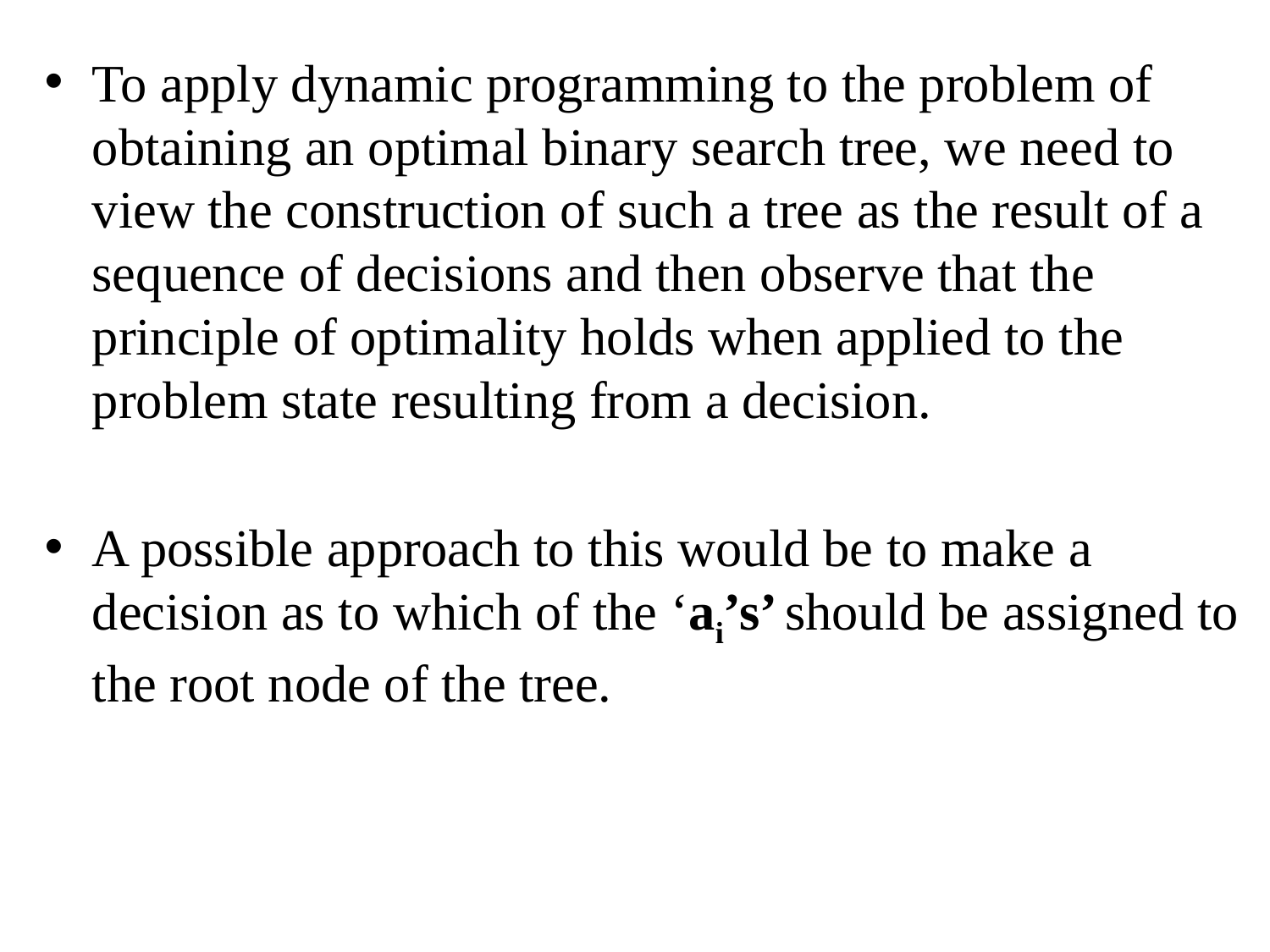

To apply dynamic programming to the problem of obtaining an optimal binary search tree, we need to view the construction of such a tree as the result of a sequence of decisions and then observe that the principle of optimality holds when applied to the problem state resulting from a decision.

A possible approach to this would be to make a decision as to which of the ‘ai’s’ should be assigned to the root node of the tree.